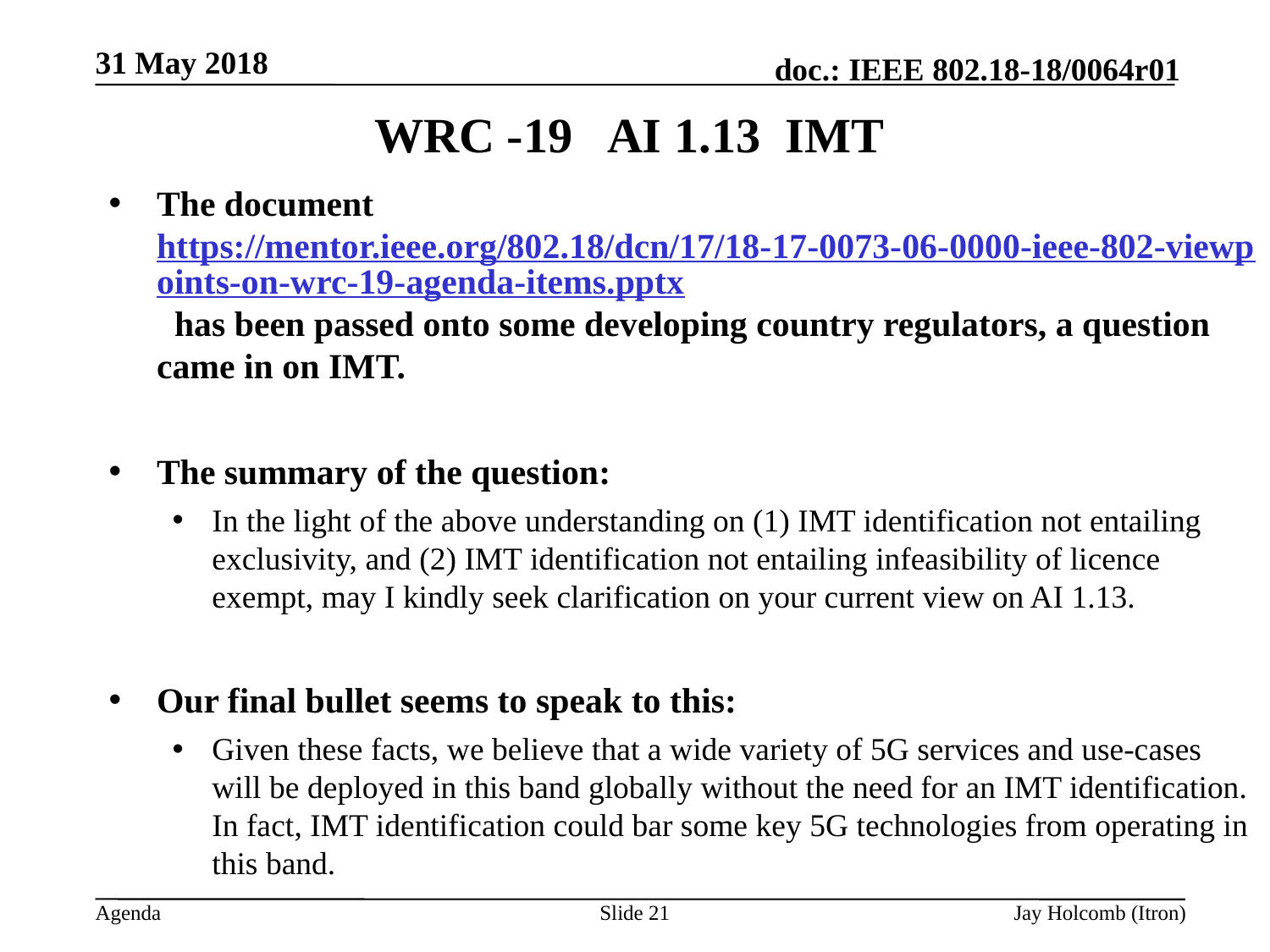

31 May 2018
# WRC -19   AI 1.13  IMT
The document https://mentor.ieee.org/802.18/dcn/17/18-17-0073-06-0000-ieee-802-viewpoints-on-wrc-19-agenda-items.pptx  has been passed onto some developing country regulators, a question came in on IMT.

The summary of the question:
In the light of the above understanding on (1) IMT identification not entailing exclusivity, and (2) IMT identification not entailing infeasibility of licence exempt, may I kindly seek clarification on your current view on AI 1.13.

Our final bullet seems to speak to this:
Given these facts, we believe that a wide variety of 5G services and use-cases will be deployed in this band globally without the need for an IMT identification. In fact, IMT identification could bar some key 5G technologies from operating in this band.

Slide 21
Jay Holcomb (Itron)